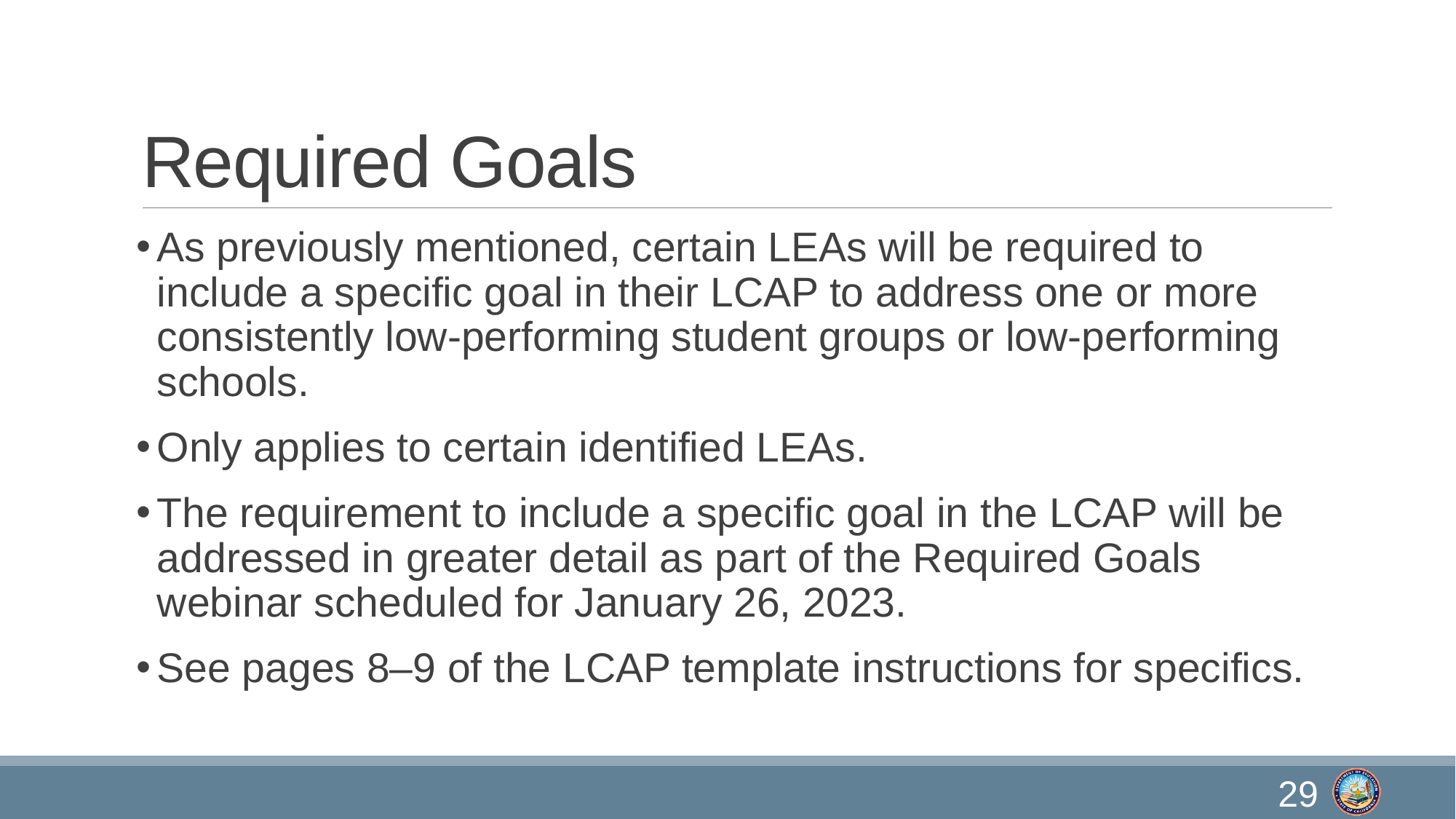

# Required Goals
As previously mentioned, certain LEAs will be required to include a specific goal in their LCAP to address one or more consistently low-performing student groups or low-performing schools.
Only applies to certain identified LEAs.
The requirement to include a specific goal in the LCAP will be addressed in greater detail as part of the Required Goals webinar scheduled for January 26, 2023.
See pages 8–9 of the LCAP template instructions for specifics.
29